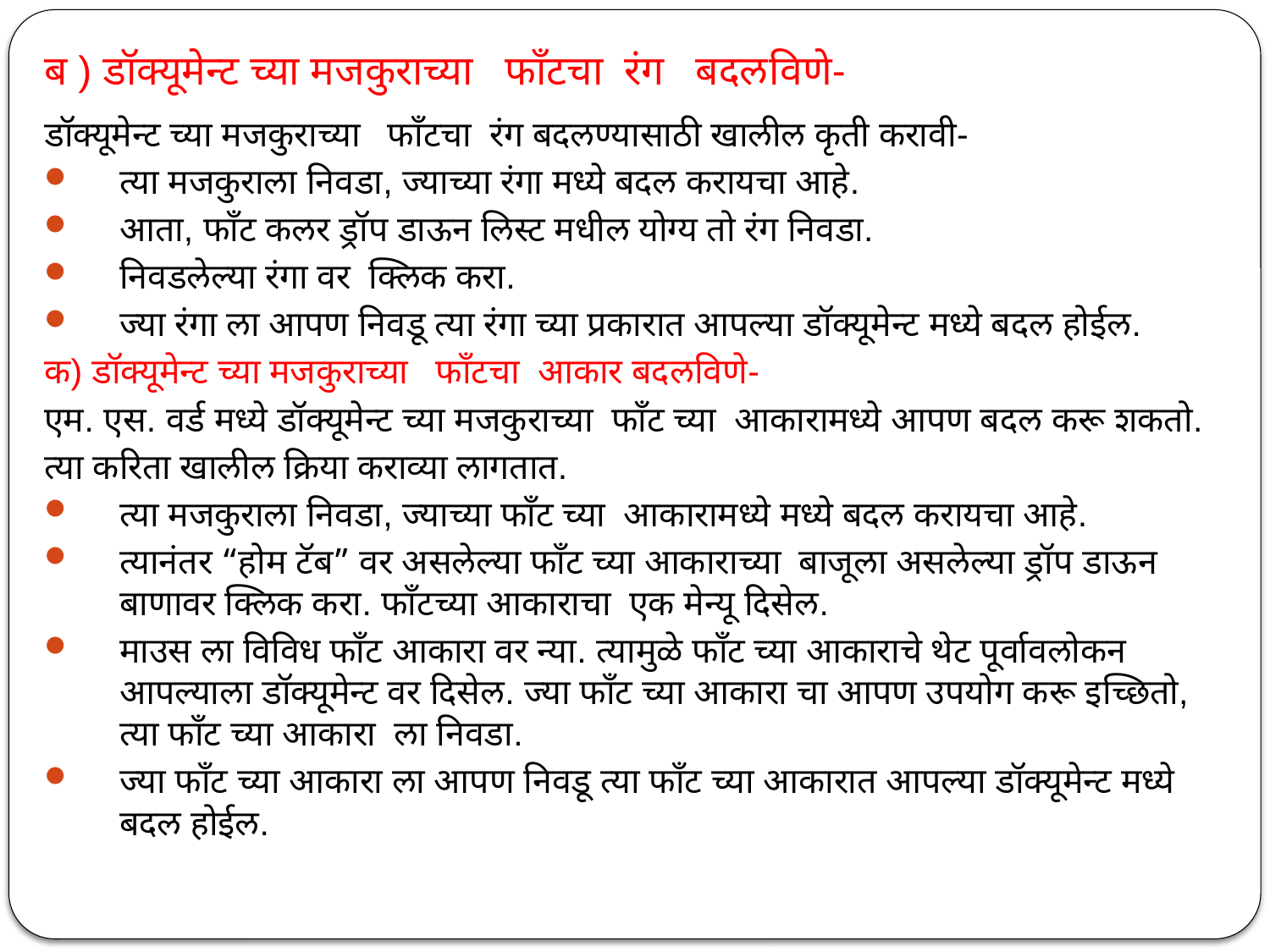

# ब ) डॉक्यूमेन्ट च्या मजकुराच्या   फाँटचा  रंग   बदलविणे-
डॉक्यूमेन्ट च्या मजकुराच्या   फाँटचा  रंग बदलण्यासाठी खालील कृती करावी-
त्या मजकुराला निवडा, ज्याच्या रंगा मध्ये बदल करायचा आहे.
आता, फाँट कलर ड्रॉप डाऊन लिस्ट मधील योग्य तो रंग निवडा.
निवडलेल्या रंगा वर  क्लिक करा.
ज्या रंगा ला आपण निवडू त्या रंगा च्या प्रकारात आपल्या डॉक्यूमेन्ट मध्ये बदल होईल.
क) डॉक्यूमेन्ट च्या मजकुराच्या   फाँटचा  आकार बदलविणे-
एम. एस. वर्ड मध्ये डॉक्यूमेन्ट च्या मजकुराच्या  फाँट च्या  आकारामध्ये आपण बदल करू शकतो.
त्या करिता खालील क्रिया कराव्या लागतात.
त्या मजकुराला निवडा, ज्याच्या फाँट च्या  आकारामध्ये मध्ये बदल करायचा आहे.
त्यानंतर “होम टॅब” वर असलेल्या फाँट च्या आकाराच्या  बाजूला असलेल्या ड्रॉप डाऊन बाणावर क्लिक करा. फाँटच्या आकाराचा  एक मेन्यू दिसेल.
माउस ला विविध फाँट आकारा वर न्या. त्यामुळे फाँट च्या आकाराचे थेट पूर्वावलोकन आपल्याला डॉक्यूमेन्ट वर दिसेल. ज्या फाँट च्या आकारा चा आपण उपयोग करू इच्छितो, त्या फाँट च्या आकारा  ला निवडा.
ज्या फाँट च्या आकारा ला आपण निवडू त्या फाँट च्या आकारात आपल्या डॉक्यूमेन्ट मध्ये बदल होईल.